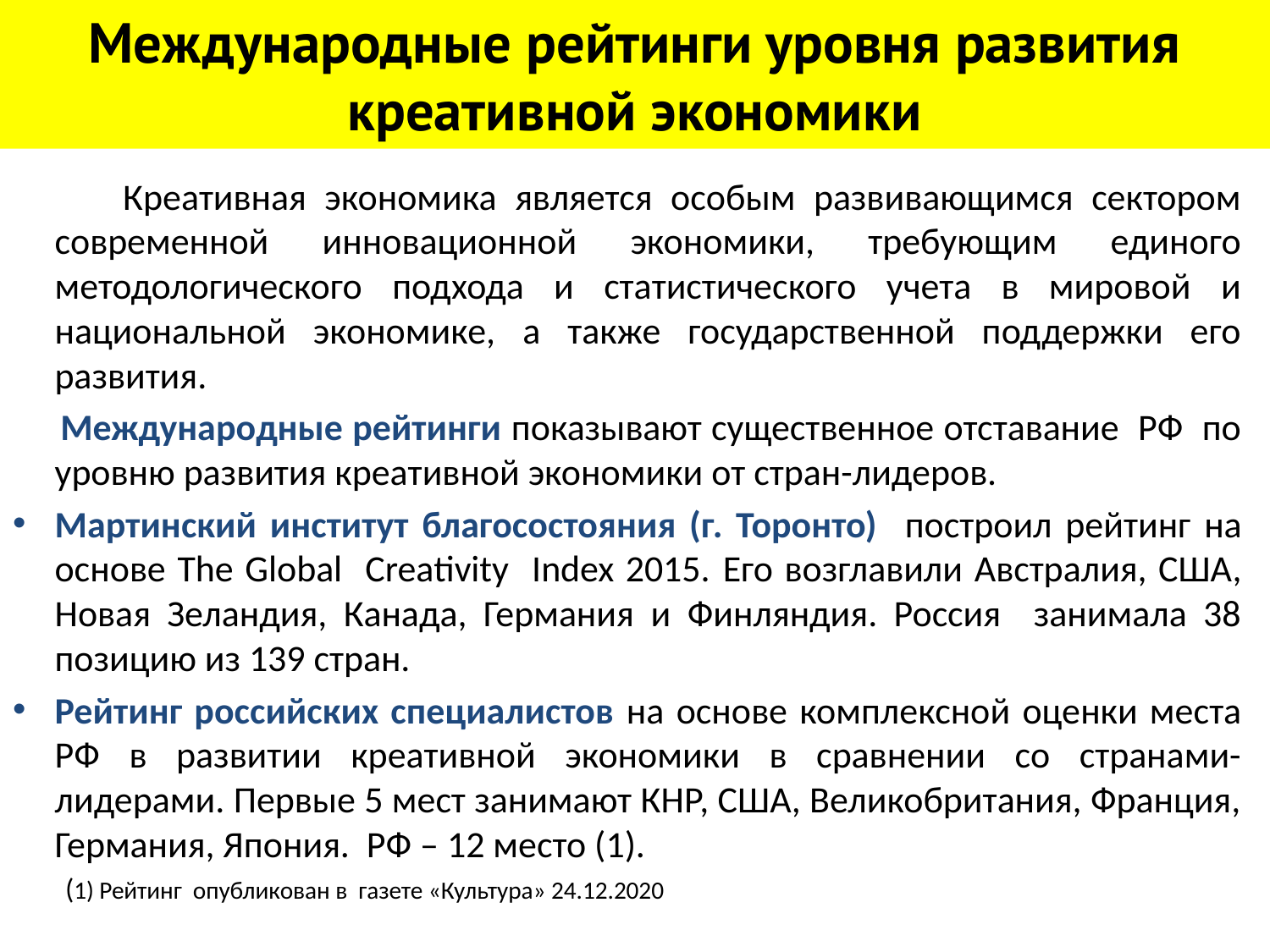

# Международные рейтинги уровня развития креативной экономики

      Креативная экономика является особым развивающимся сектором современной инновационной экономики, требующим единого методологического подхода и статистического учета в мировой и национальной экономике, а также государственной поддержки его развития.
     Международные рейтинги показывают существенное отставание  РФ  по уровню развития креативной экономики от стран-лидеров.
Мартинский институт благосостояния (г. Торонто)  построил рейтинг на основе The Global  Creativity  Index 2015. Его возглавили Австралия, США, Новая Зеландия, Канада, Германия и Финляндия. Россия  занимала 38 позицию из 139 стран.
Рейтинг российских специалистов на основе комплексной оценки места РФ в развитии креативной экономики в сравнении со странами-лидерами. Первые 5 мест занимают КНР, США, Великобритания, Франция, Германия, Япония.  РФ – 12 место (1).
        (1) Рейтинг  опубликован в  газете «Культура» 24.12.2020